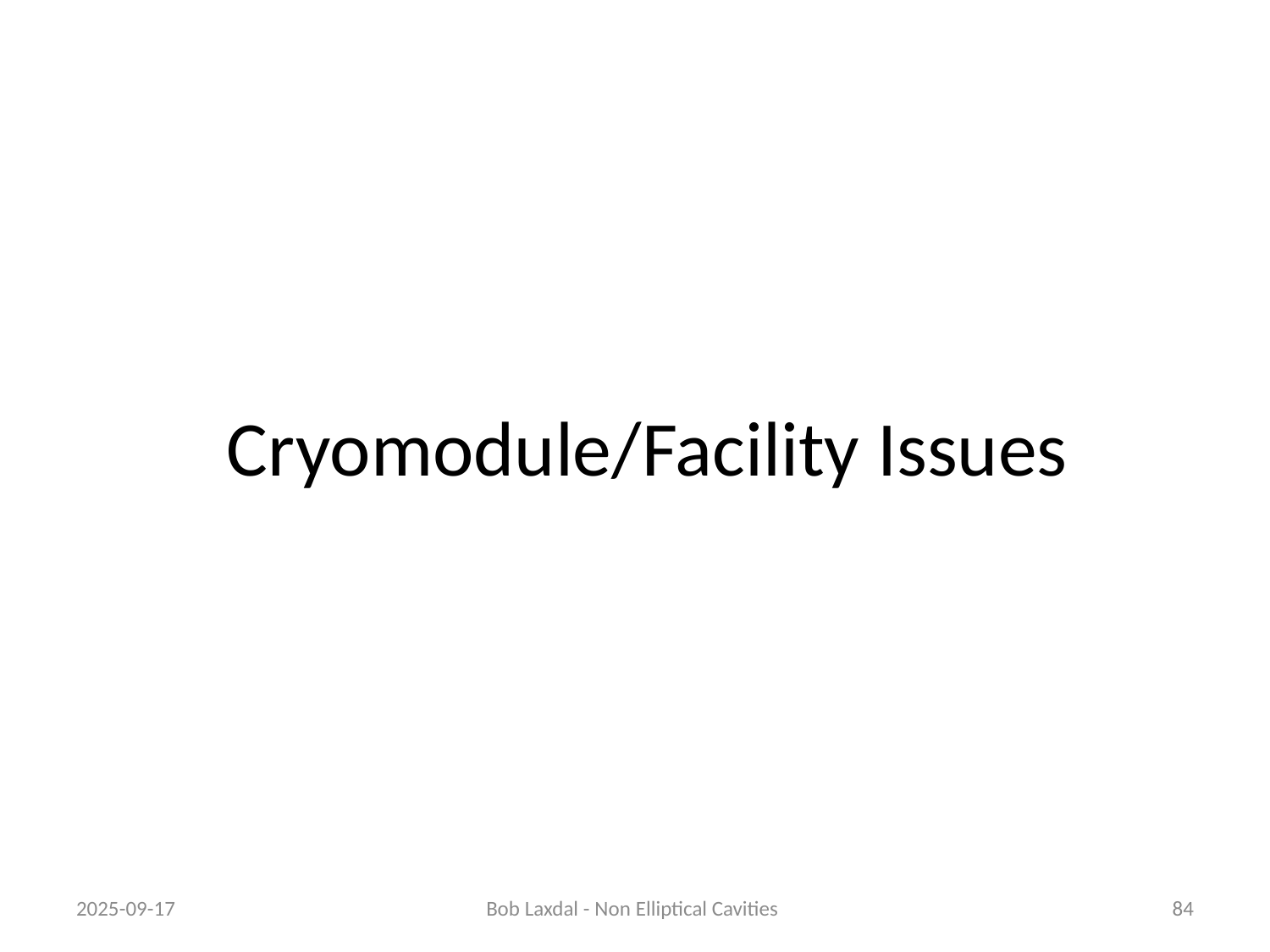

# Cryomodule/Facility Issues
2025-09-17
Bob Laxdal - Non Elliptical Cavities
84